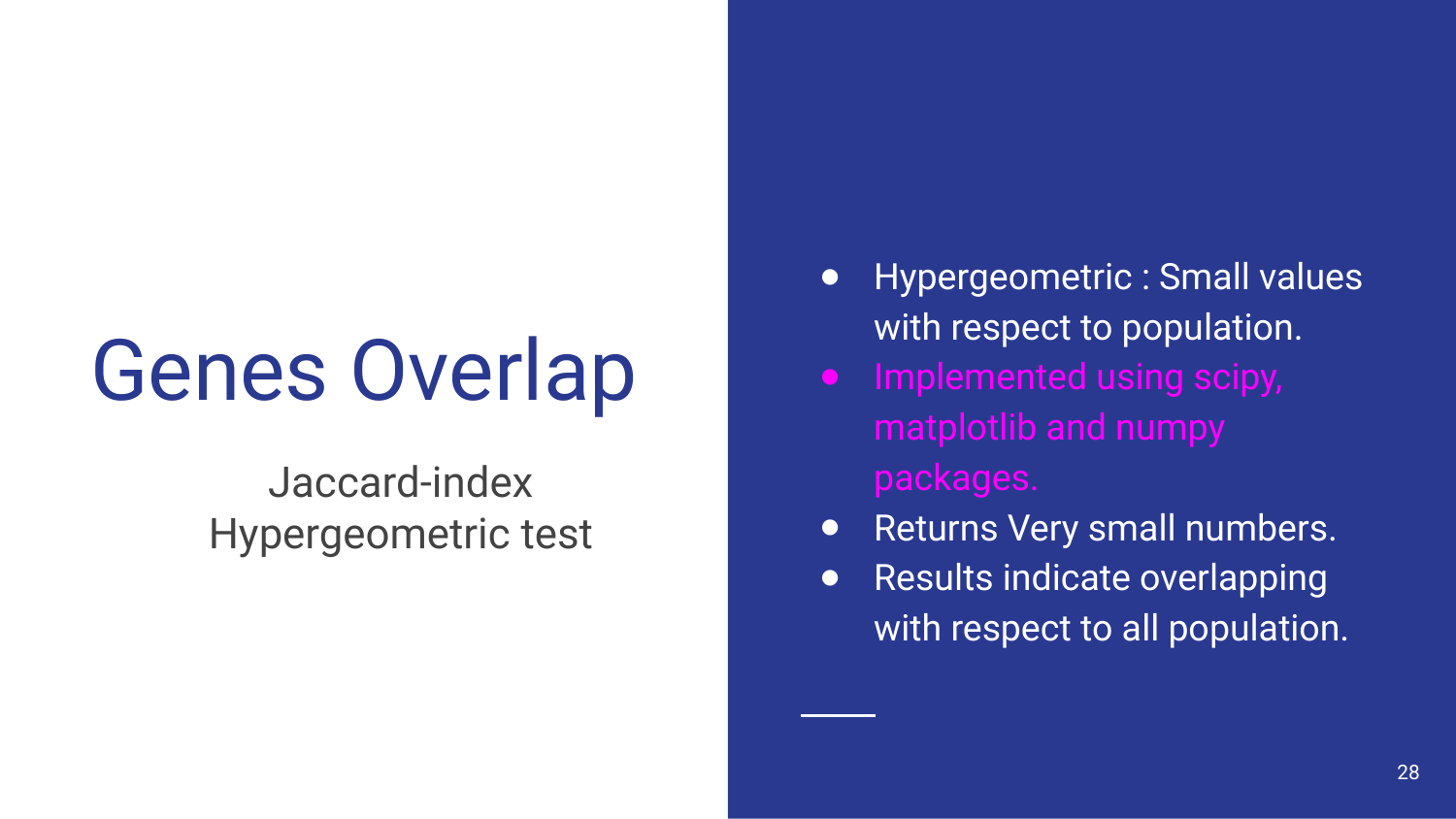

Hypergeometric : Small values with respect to population.
Implemented using scipy, matplotlib and numpy packages.
Returns Very small numbers.
Results indicate overlapping with respect to all population.
# Genes Overlap
Jaccard-index
Hypergeometric test
28